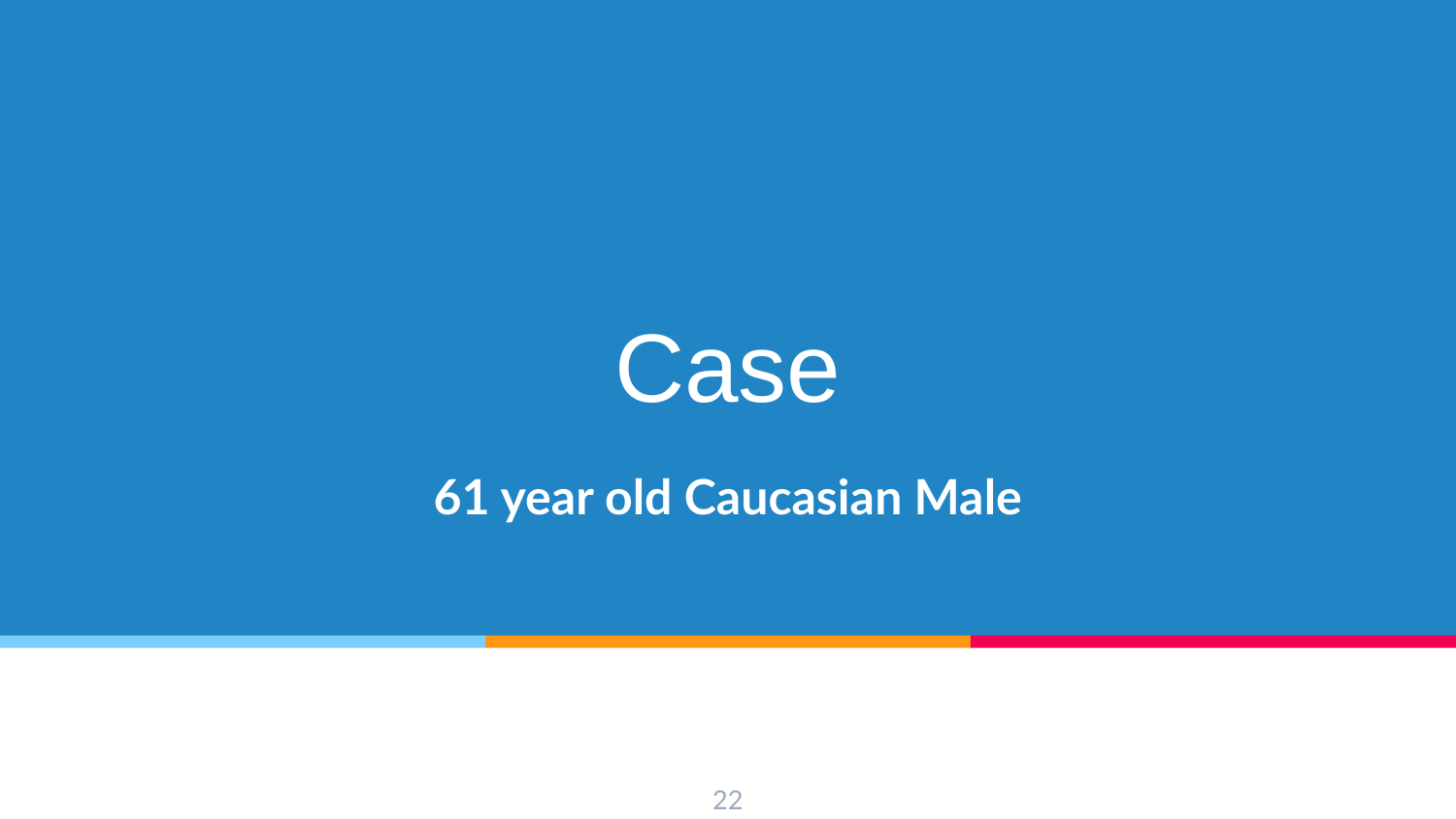

# Case
61 year old Caucasian Male
22